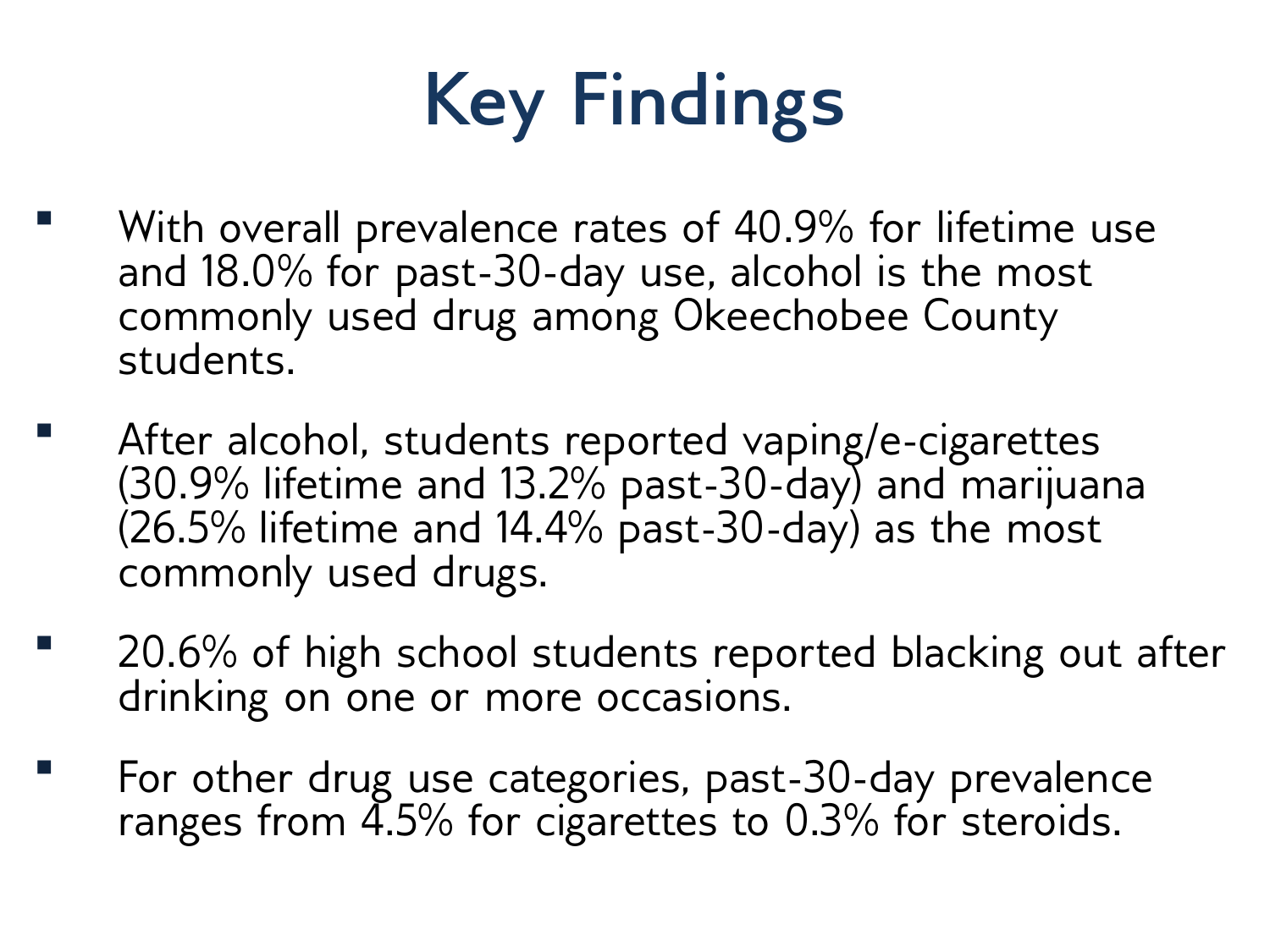

Key Findings
With overall prevalence rates of 40.9% for lifetime use and 18.0% for past-30-day use, alcohol is the most commonly used drug among Okeechobee County students.
After alcohol, students reported vaping/e-cigarettes (30.9% lifetime and 13.2% past-30-day) and marijuana (26.5% lifetime and 14.4% past-30-day) as the most commonly used drugs.
20.6% of high school students reported blacking out after drinking on one or more occasions.
For other drug use categories, past-30-day prevalence ranges from 4.5% for cigarettes to 0.3% for steroids.